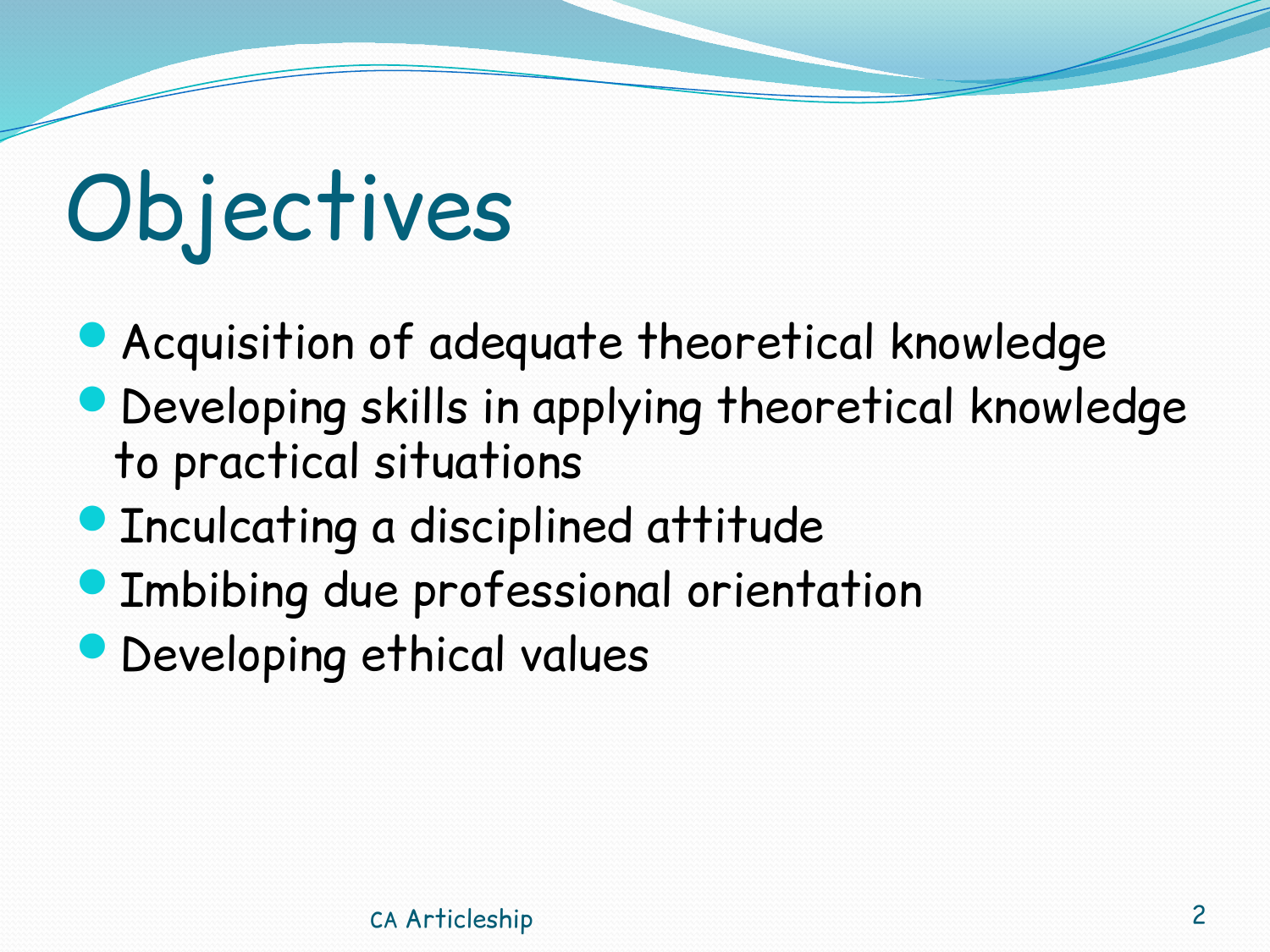

# Objectives
Acquisition of adequate theoretical knowledge
Developing skills in applying theoretical knowledge to practical situations
Inculcating a disciplined attitude
Imbibing due professional orientation
Developing ethical values
CA Articleship
2